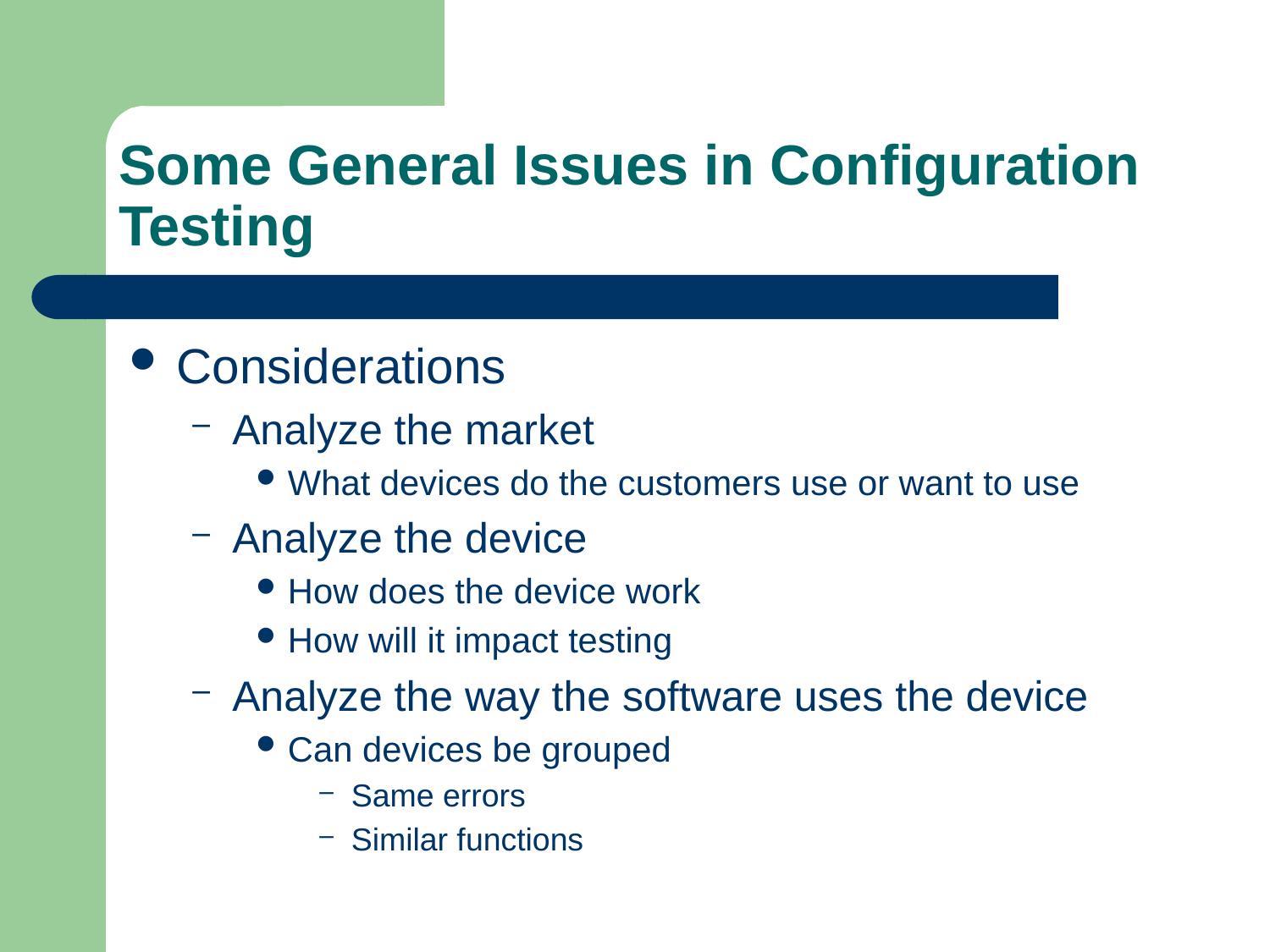

# Some General Issues in Configuration Testing
Considerations
Analyze the market
What devices do the customers use or want to use
Analyze the device
How does the device work
How will it impact testing
Analyze the way the software uses the device
Can devices be grouped
Same errors
Similar functions